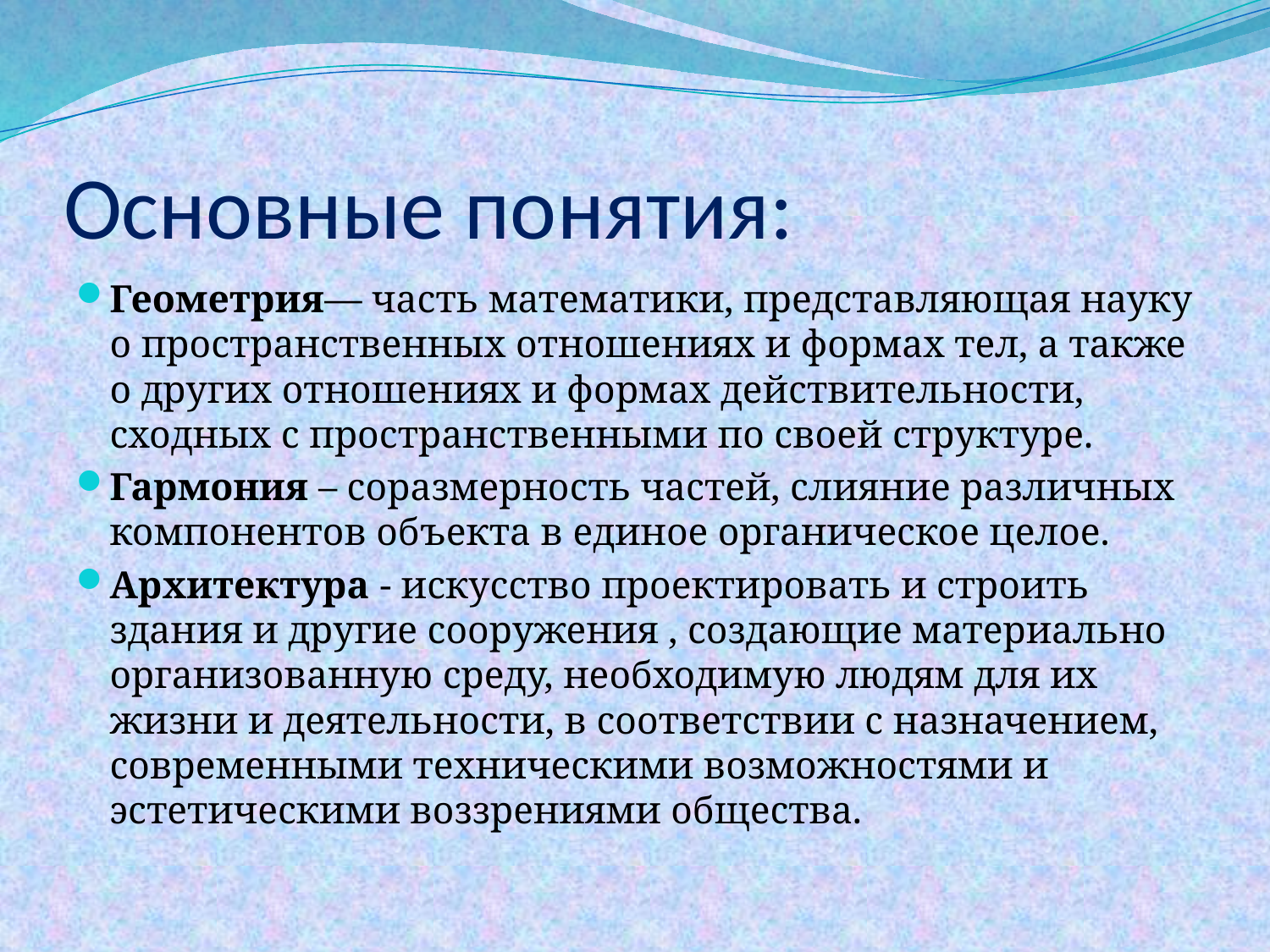

# Основные понятия:
Геометрия— часть математики, представляющая науку о пространственных отношениях и формах тел, а также о других отношениях и формах действительности, сходных с пространственными по своей структуре.
Гармония – соразмерность частей, слияние различных компонентов объекта в единое органическое целое.
Архитектура - искусство проектировать и строить здания и другие сооружения , создающие материально организованную среду, необходимую людям для их жизни и деятельности, в соответствии с назначением, современными техническими возможностями и эстетическими воззрениями общества.